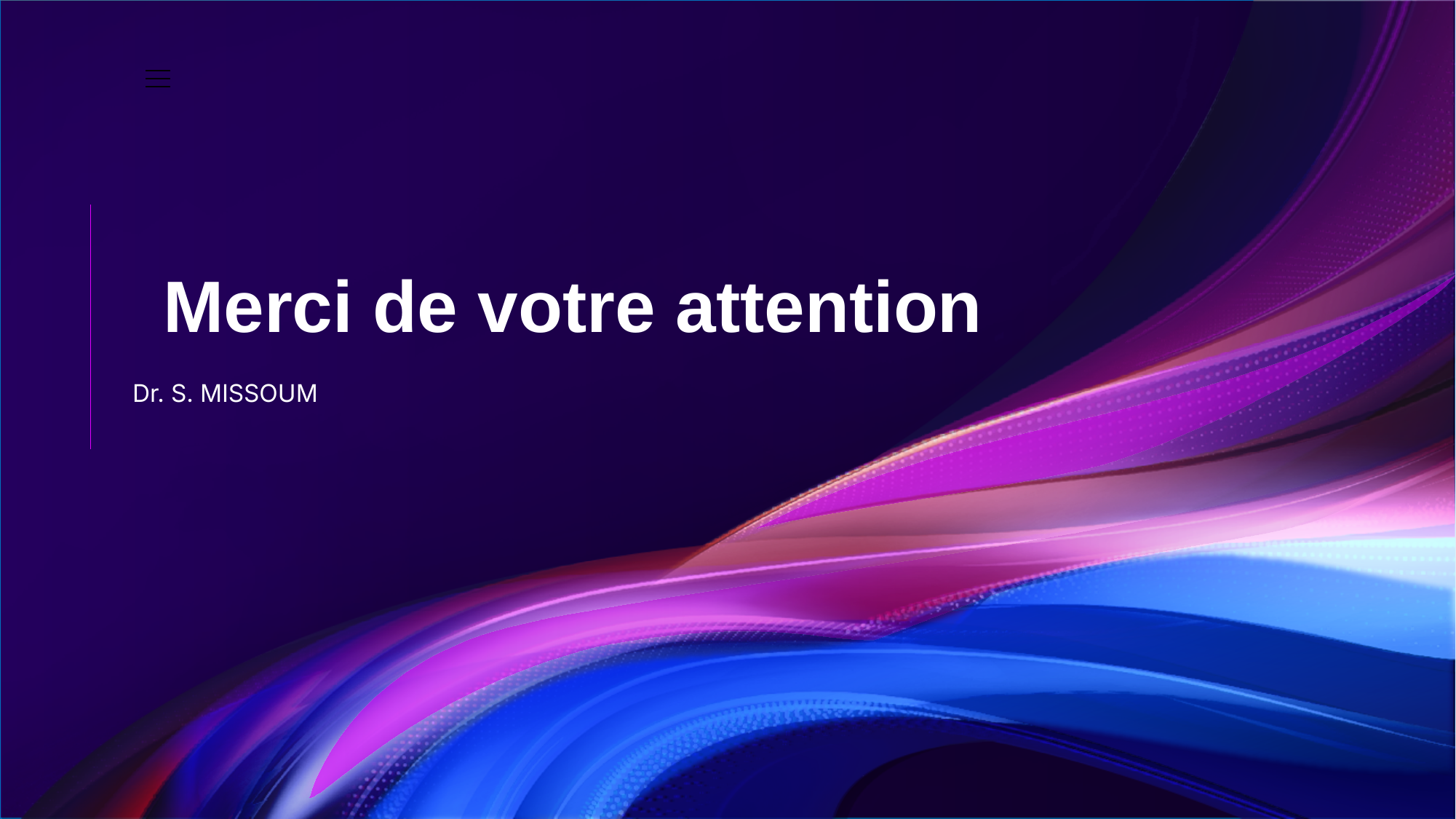

Merci de votre attention
Dr. S. MISSOUM